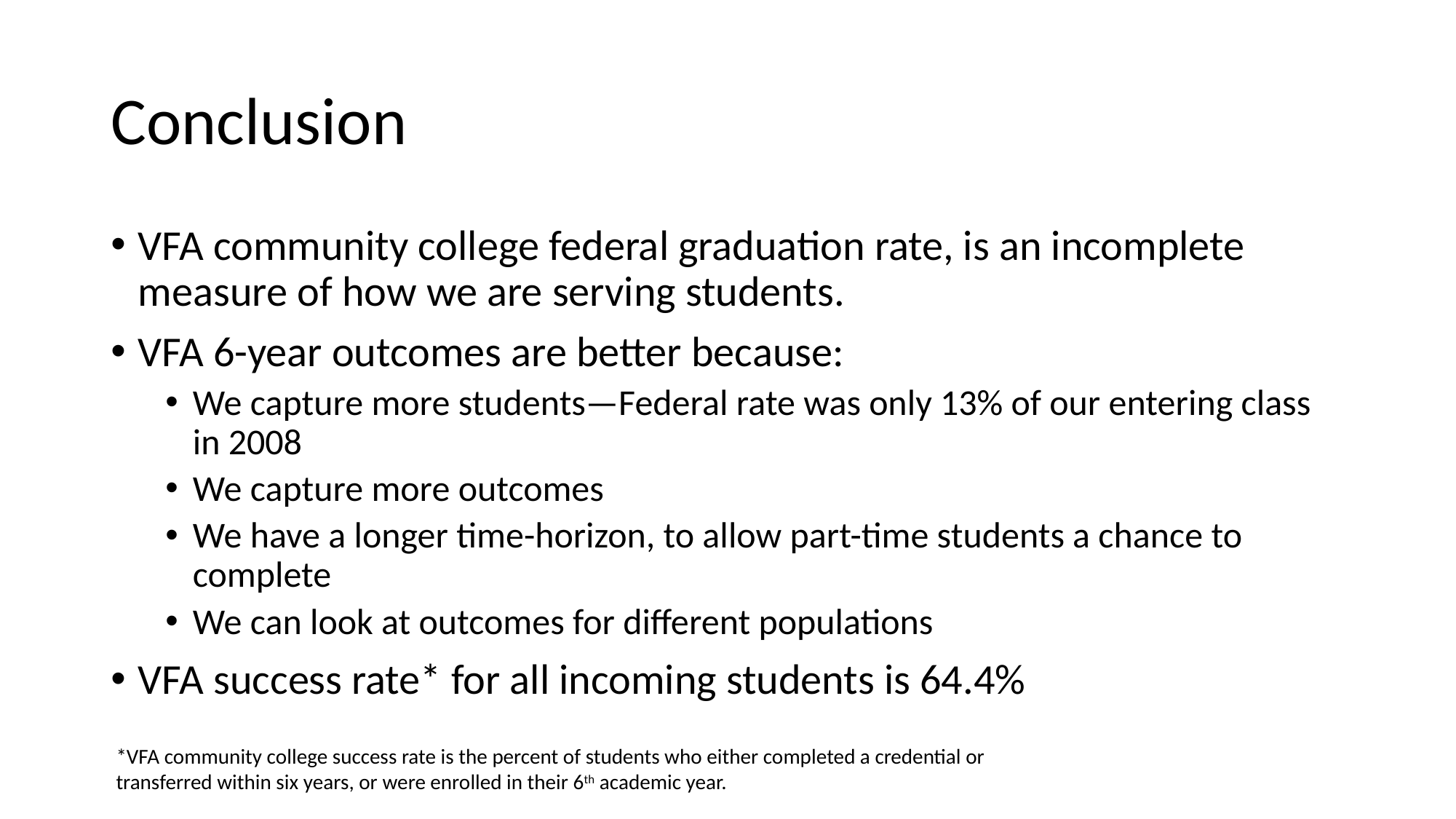

# Conclusion
VFA community college federal graduation rate, is an incomplete measure of how we are serving students.
VFA 6-year outcomes are better because:
We capture more students—Federal rate was only 13% of our entering class in 2008
We capture more outcomes
We have a longer time-horizon, to allow part-time students a chance to complete
We can look at outcomes for different populations
VFA success rate* for all incoming students is 64.4%
*VFA community college success rate is the percent of students who either completed a credential or
transferred within six years, or were enrolled in their 6th academic year.